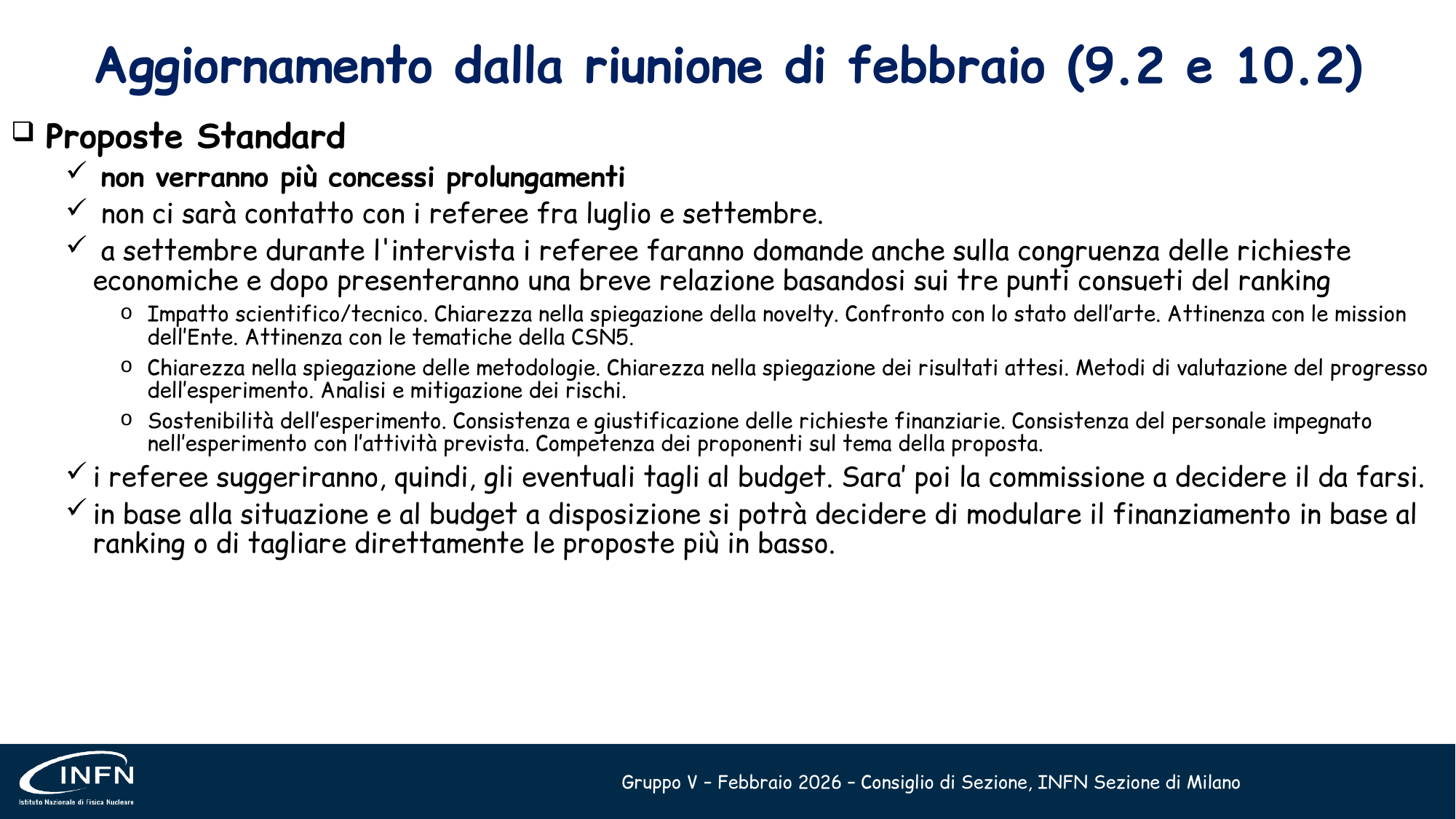

# Aggiornamento dalla riunione di febbraio (9.2 e 10.2)
 Proposte Standard
 non verranno più concessi prolungamenti
 non ci sarà contatto con i referee fra luglio e settembre.
 a settembre durante l'intervista i referee faranno domande anche sulla congruenza delle richieste economiche e dopo presenteranno una breve relazione basandosi sui tre punti consueti del ranking
Impatto scientifico/tecnico. Chiarezza nella spiegazione della novelty. Confronto con lo stato dell’arte. Attinenza con le mission dell’Ente. Attinenza con le tematiche della CSN5.
Chiarezza nella spiegazione delle metodologie. Chiarezza nella spiegazione dei risultati attesi. Metodi di valutazione del progresso dell’esperimento. Analisi e mitigazione dei rischi.
Sostenibilità dell’esperimento. Consistenza e giustificazione delle richieste finanziarie. Consistenza del personale impegnato nell’esperimento con l’attività prevista. Competenza dei proponenti sul tema della proposta.
i referee suggeriranno, quindi, gli eventuali tagli al budget. Sara’ poi la commissione a decidere il da farsi.
in base alla situazione e al budget a disposizione si potrà decidere di modulare il finanziamento in base al ranking o di tagliare direttamente le proposte più in basso.